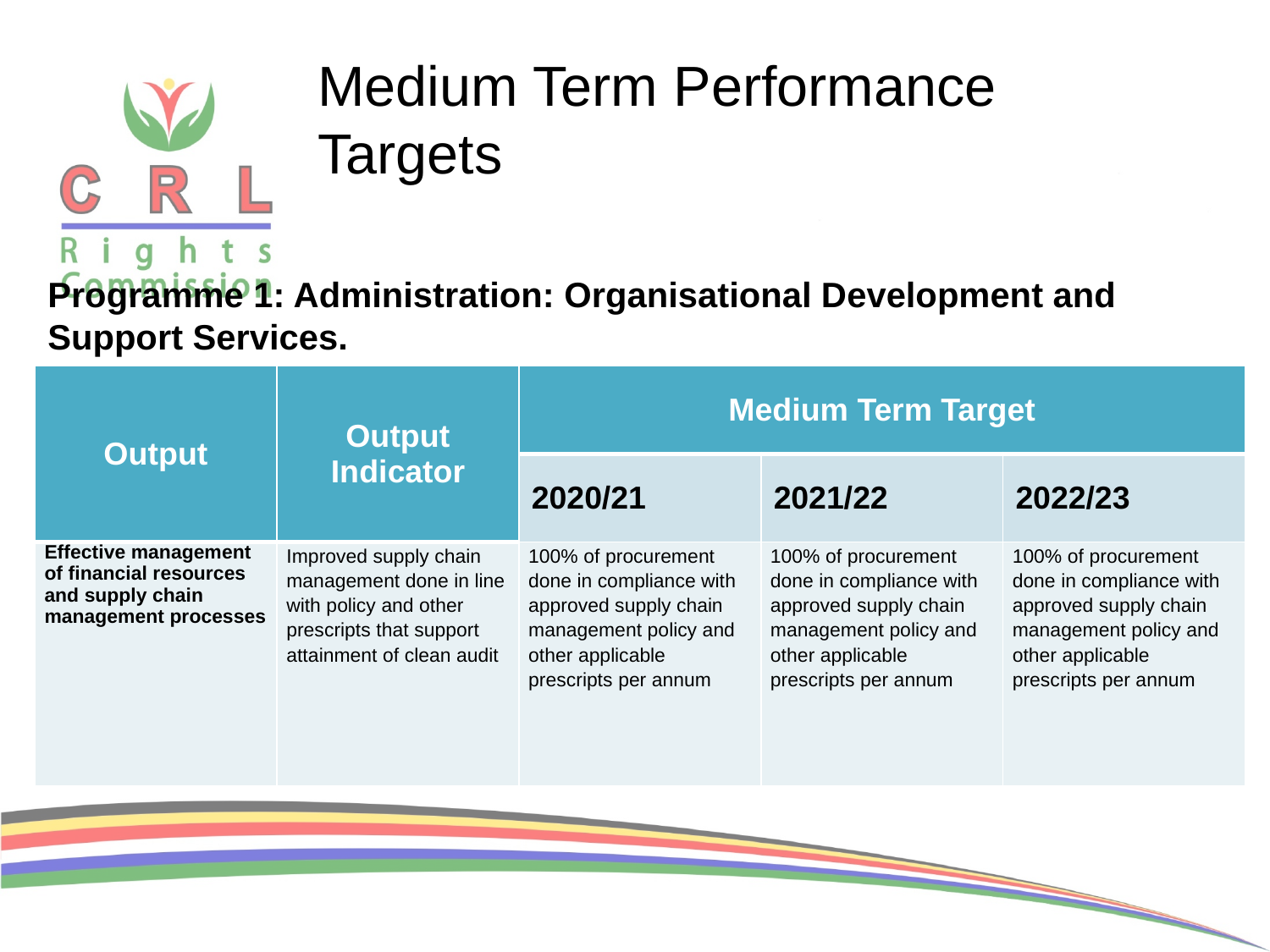

# Medium Term Performance Targets
Programme 1: Administration: Organisational Development and Support Services.

| Output | Output Indicator | Medium Term Target |  |  |
| --- | --- | --- | --- | --- |
|  |  | 2020/21 | 2021/22 | 2022/23 |
| Effective management of financial resources and supply chain management processes | Improved supply chain management done in line with policy and other prescripts that support attainment of clean audit | 100% of procurement done in compliance with approved supply chain management policy and other applicable prescripts per annum | 100% of procurement done in compliance with approved supply chain management policy and other applicable prescripts per annum | 100% of procurement done in compliance with approved supply chain management policy and other applicable prescripts per annum |